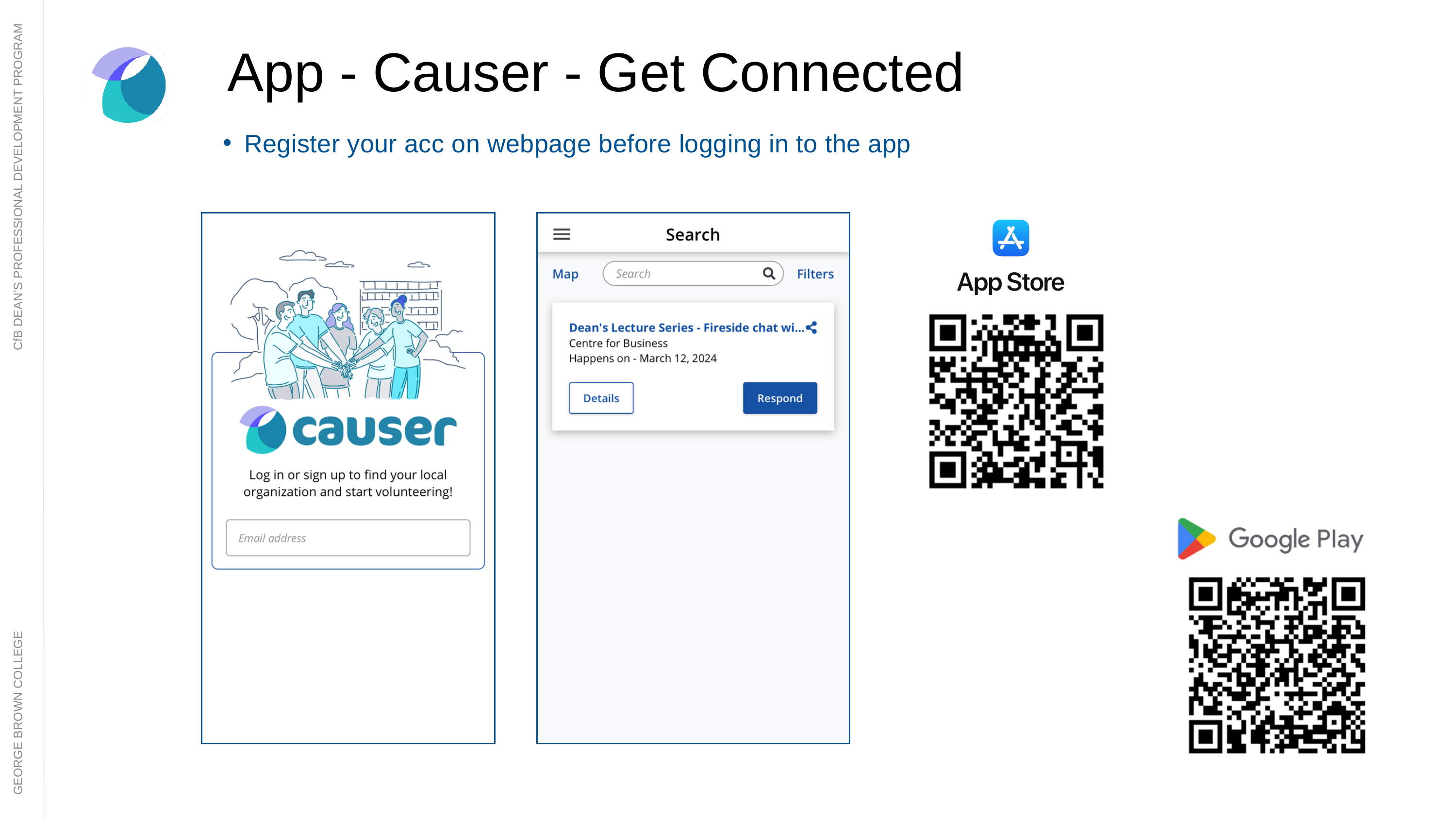

App - Causer - Get Connected
Register your acc on webpage before logging in to the app

CfB DEAN’S PROFESSIONAL DEVELOPMENT PROGRAM

GEORGE BROWN COLLEGE